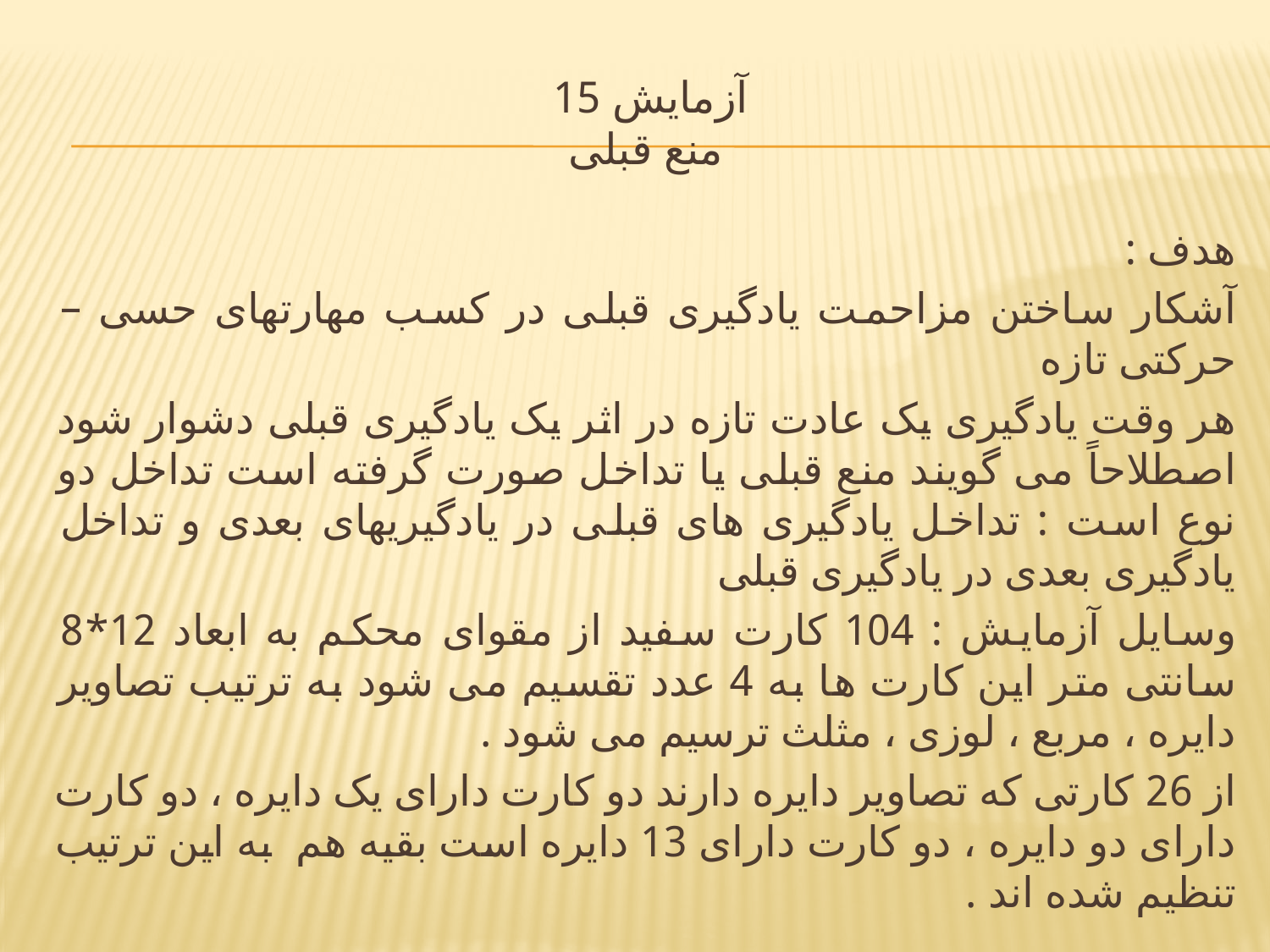

# آزمایش 15 منع قبلی
هدف :
آشکار ساختن مزاحمت یادگیری قبلی در کسب مهارتهای حسی – حرکتی تازه
هر وقت یادگیری یک عادت تازه در اثر یک یادگیری قبلی دشوار شود اصطلاحاً می گویند منع قبلی یا تداخل صورت گرفته است تداخل دو نوع است : تداخل یادگیری های قبلی در یادگیریهای بعدی و تداخل یادگیری بعدی در یادگیری قبلی
وسایل آزمایش : 104 کارت سفید از مقوای محکم به ابعاد 12*8 سانتی متر این کارت ها به 4 عدد تقسیم می شود به ترتیب تصاویر دایره ، مربع ، لوزی ، مثلث ترسیم می شود .
از 26 کارتی که تصاویر دایره دارند دو کارت دارای یک دایره ، دو کارت دارای دو دایره ، دو کارت دارای 13 دایره است بقیه هم  به این ترتیب تنظیم شده اند .